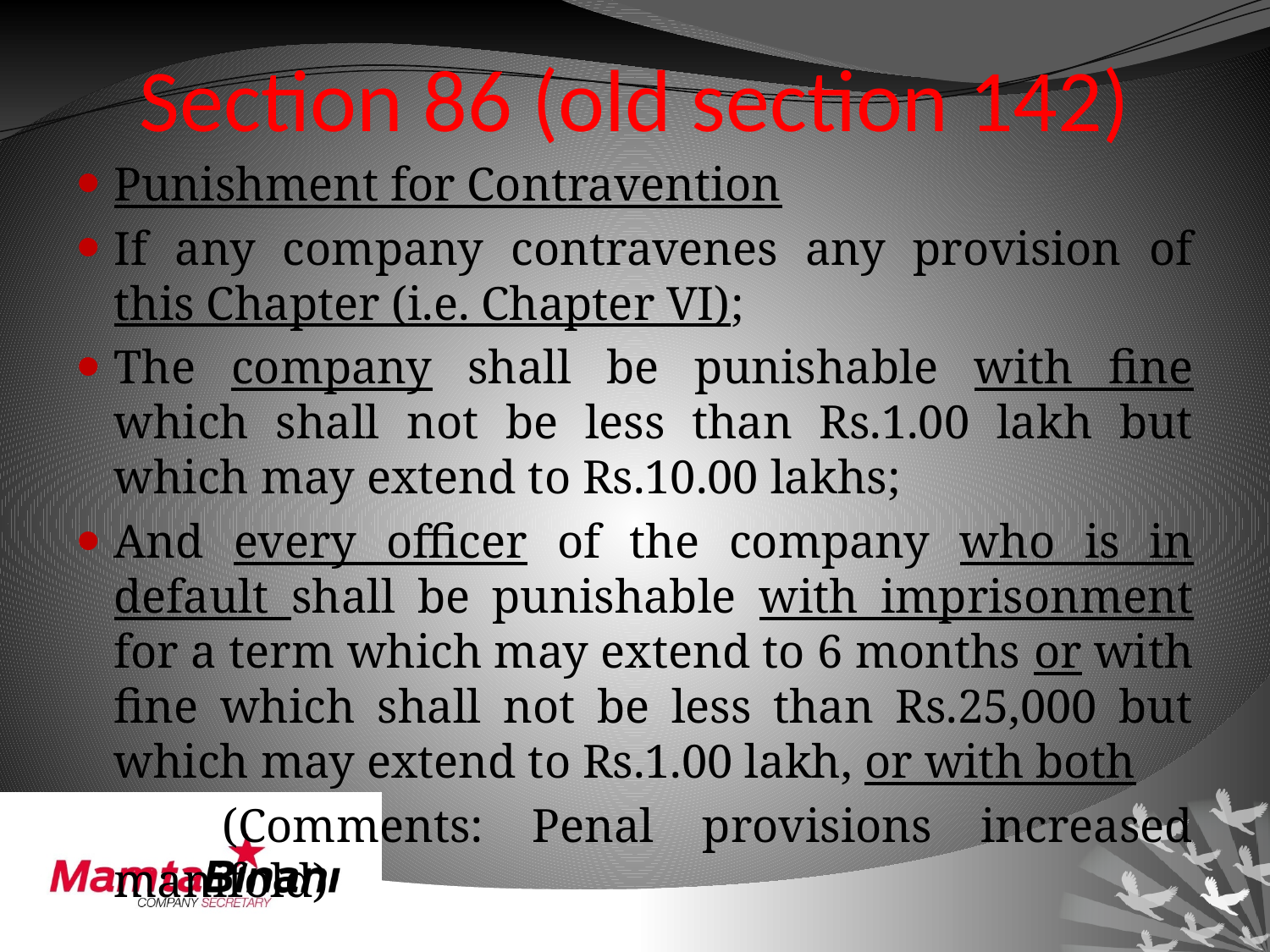

# Section 86 (old section 142)
Punishment for Contravention
If any company contravenes any provision of this Chapter (i.e. Chapter VI);
The company shall be punishable with fine which shall not be less than Rs.1.00 lakh but which may extend to Rs.10.00 lakhs;
And every officer of the company who is in default shall be punishable with imprisonment for a term which may extend to 6 months or with fine which shall not be less than Rs.25,000 but which may extend to Rs.1.00 lakh, or with both
   (Comments: Penal provisions increased manifold)